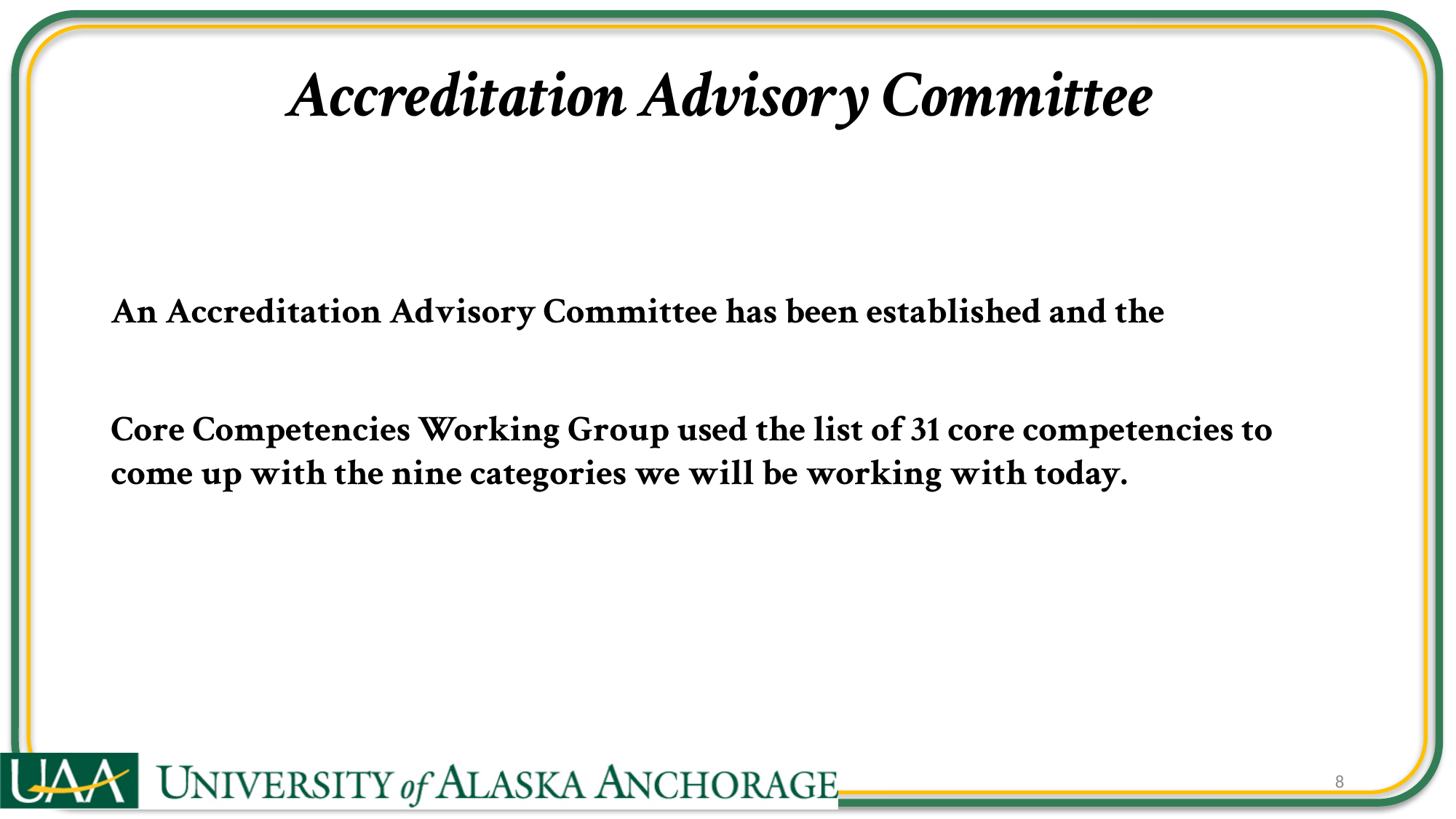

# Accreditation Advisory Committee

An Accreditation Advisory Committee has been established and the

Core Competencies Working Group used the list of 31 core competencies to come up with the nine categories we will be working with today.
8